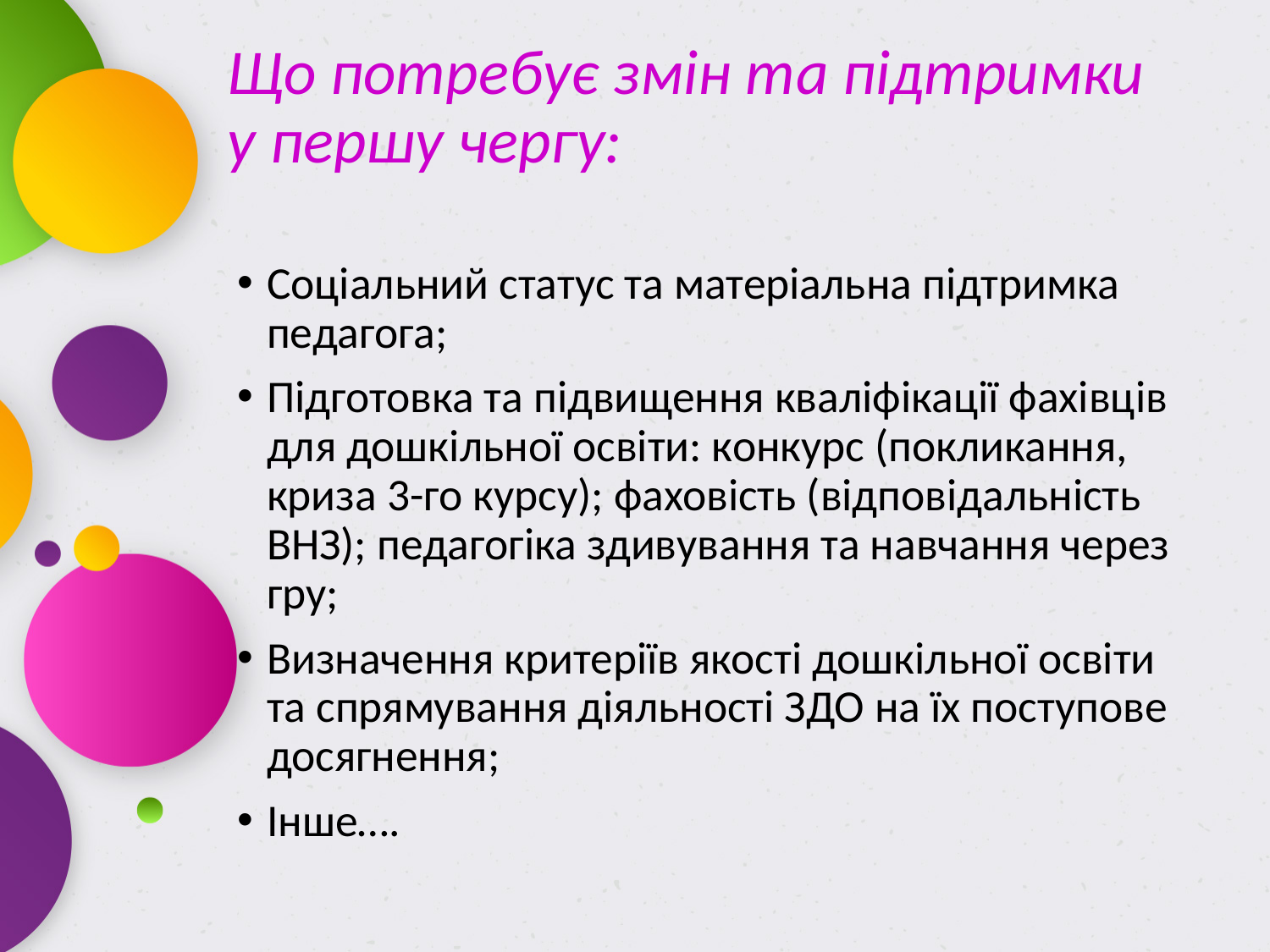

# Що потребує змін та підтримки у першу чергу:
Соціальний статус та матеріальна підтримка педагога;
Підготовка та підвищення кваліфікації фахівців для дошкільної освіти: конкурс (покликання, криза 3-го курсу); фаховість (відповідальність ВНЗ); педагогіка здивування та навчання через гру;
Визначення критеріїв якості дошкільної освіти та спрямування діяльності ЗДО на їх поступове досягнення;
Інше….